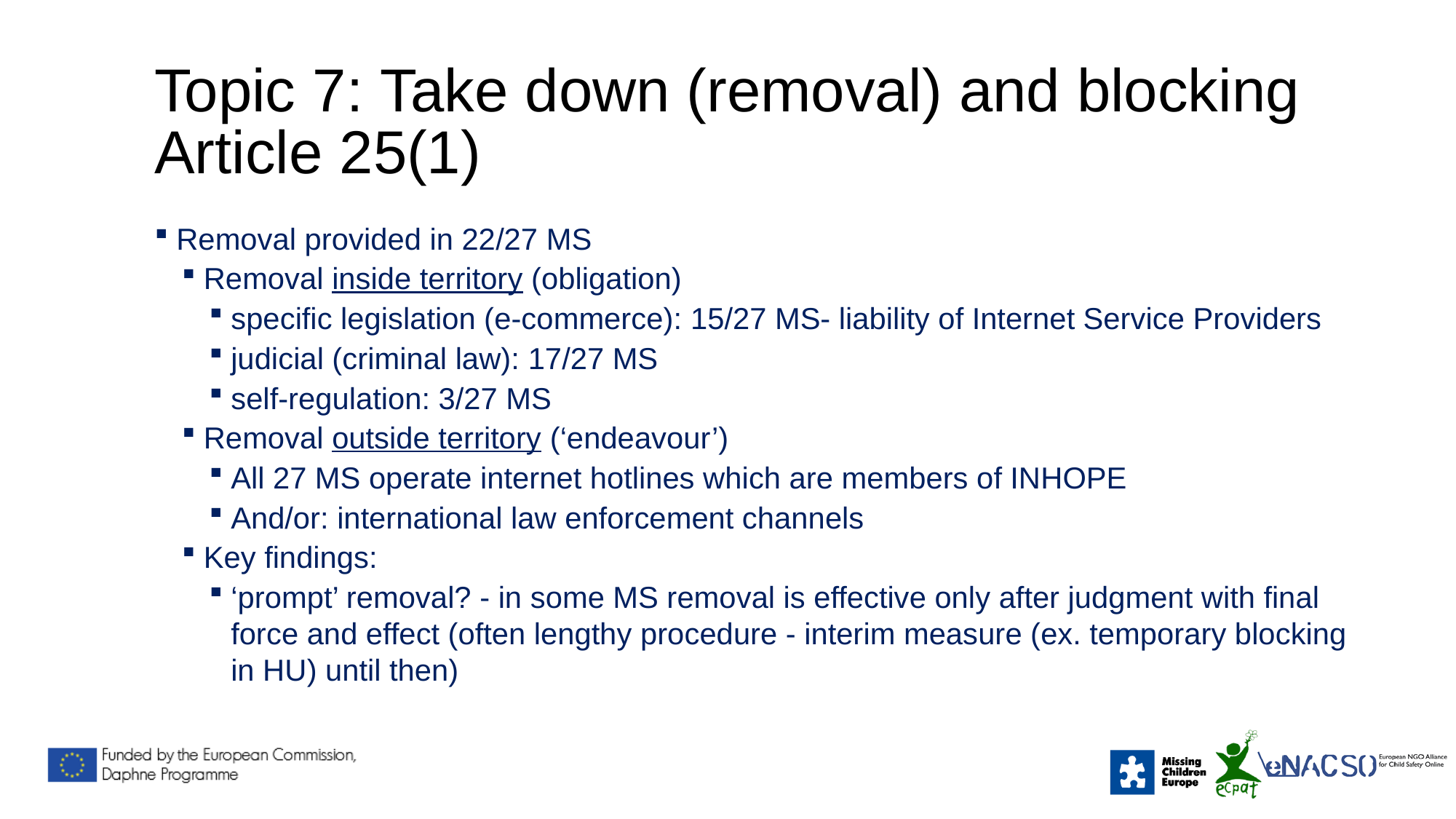

# Topic 7: Take down (removal) and blocking Article 25(1)
Removal provided in 22/27 MS
Removal inside territory (obligation)
specific legislation (e-commerce): 15/27 MS- liability of Internet Service Providers
judicial (criminal law): 17/27 MS
self-regulation: 3/27 MS
Removal outside territory (‘endeavour’)
All 27 MS operate internet hotlines which are members of INHOPE
And/or: international law enforcement channels
Key findings:
‘prompt’ removal? - in some MS removal is effective only after judgment with final force and effect (often lengthy procedure - interim measure (ex. temporary blocking in HU) until then)